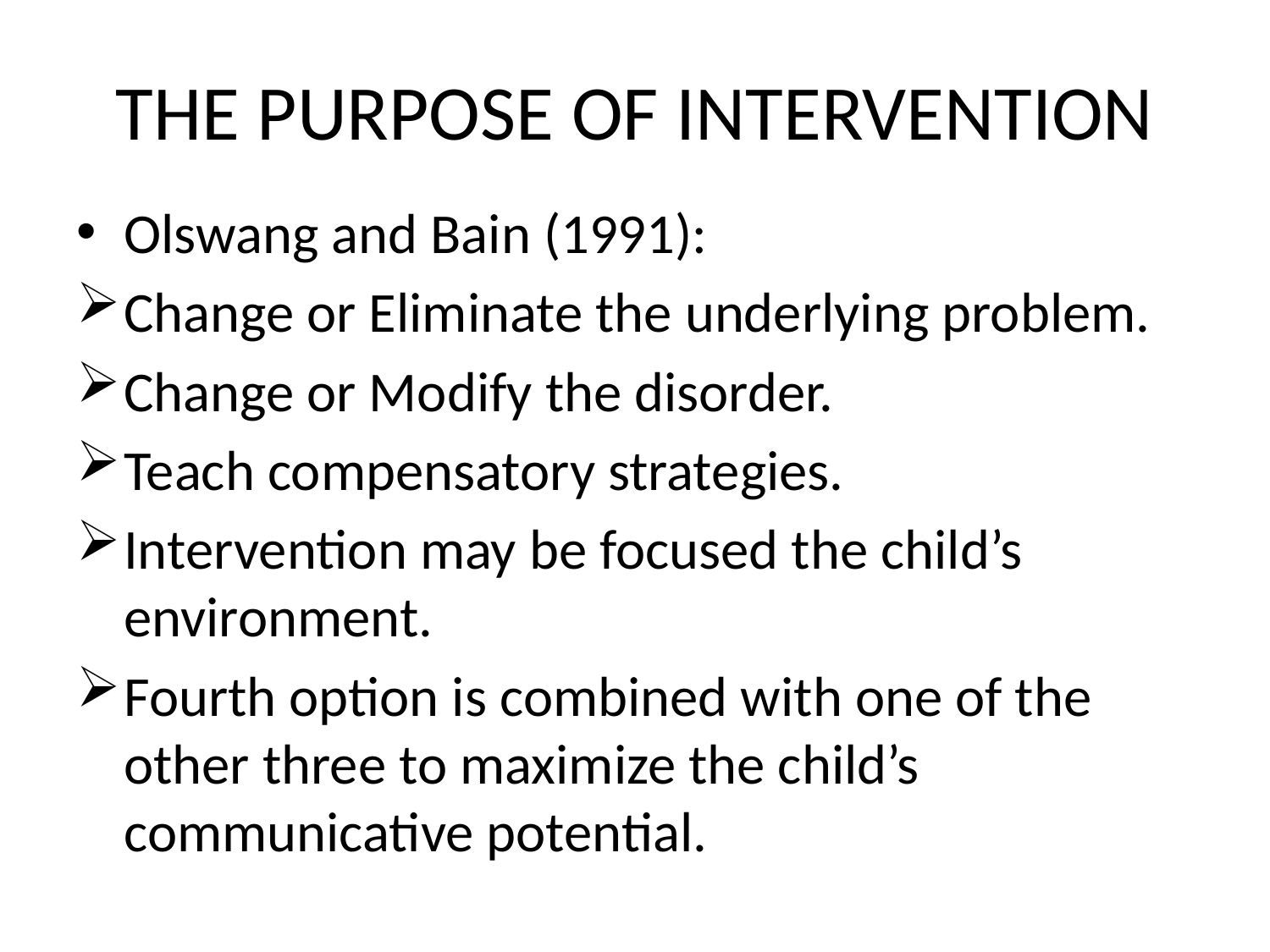

# THE PURPOSE OF INTERVENTION
Olswang and Bain (1991):
Change or Eliminate the underlying problem.
Change or Modify the disorder.
Teach compensatory strategies.
Intervention may be focused the child’s environment.
Fourth option is combined with one of the other three to maximize the child’s communicative potential.